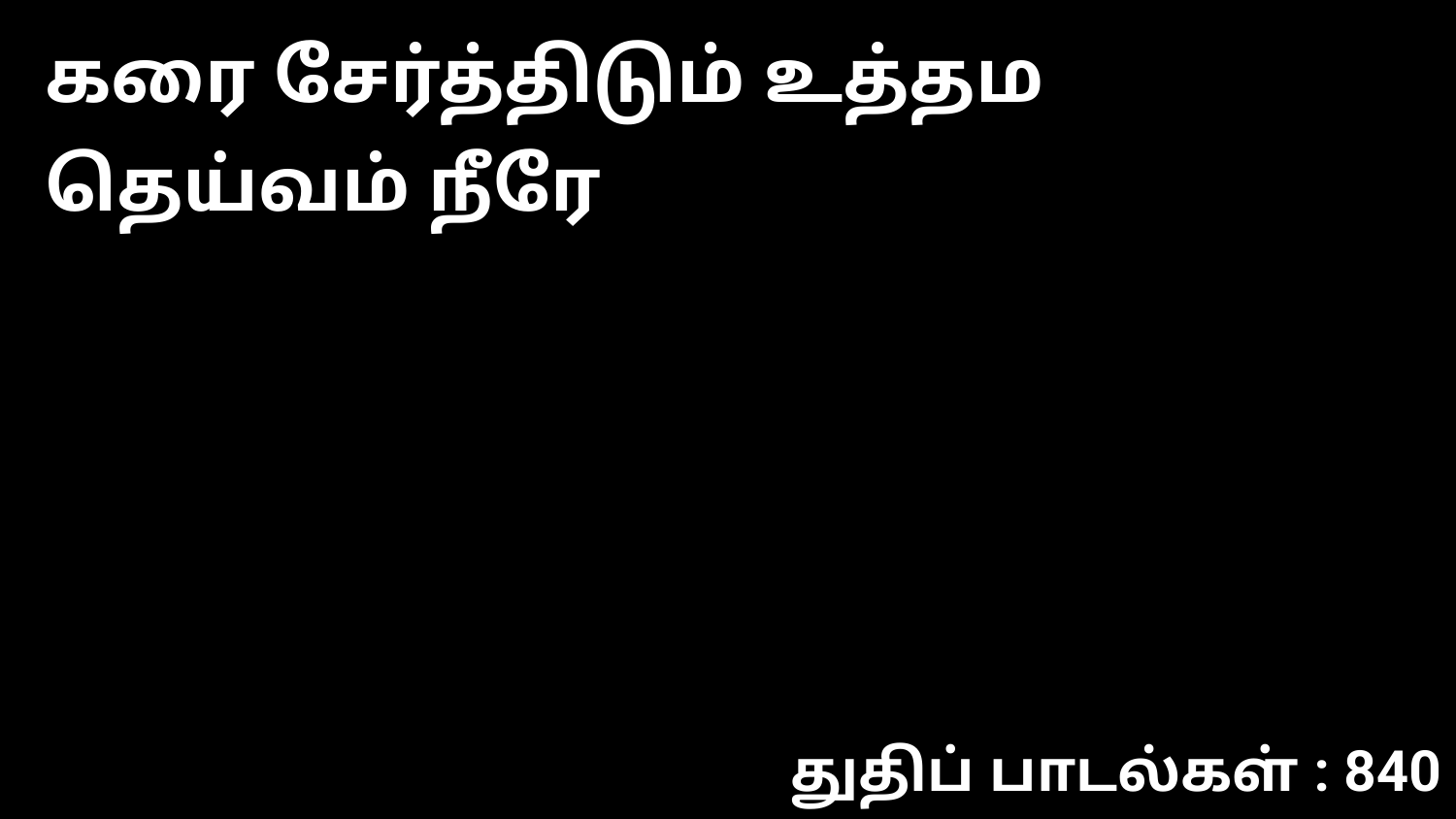

கரை சேர்த்திடும் உத்தம தெய்வம் நீரே
துதிப் பாடல்கள் : 840